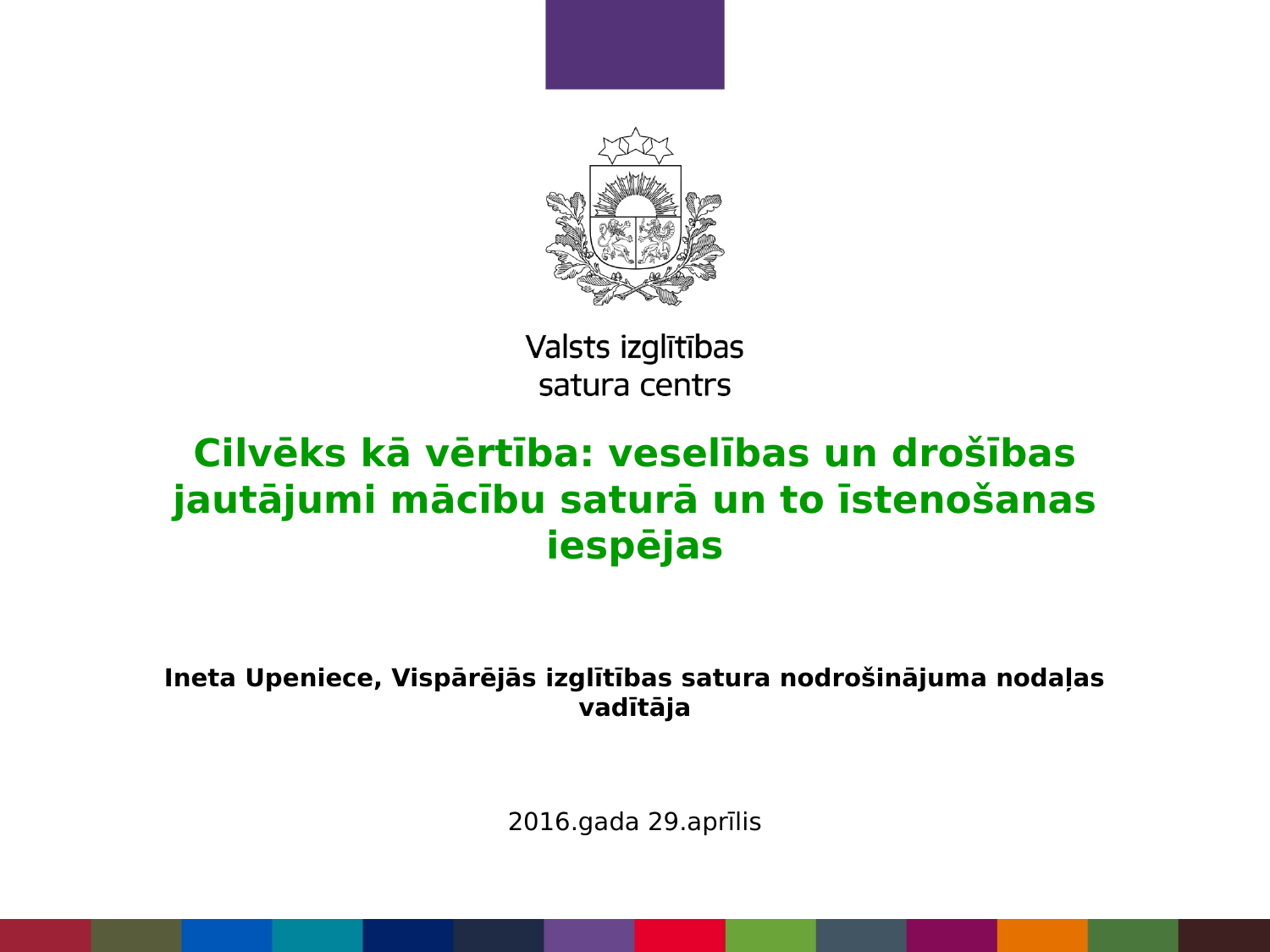

# Cilvēks kā vērtība: veselības un drošības jautājumi mācību saturā un to īstenošanas iespējas
Ineta Upeniece, Vispārējās izglītības satura nodrošinājuma nodaļas vadītāja

2016.gada 29.aprīlis